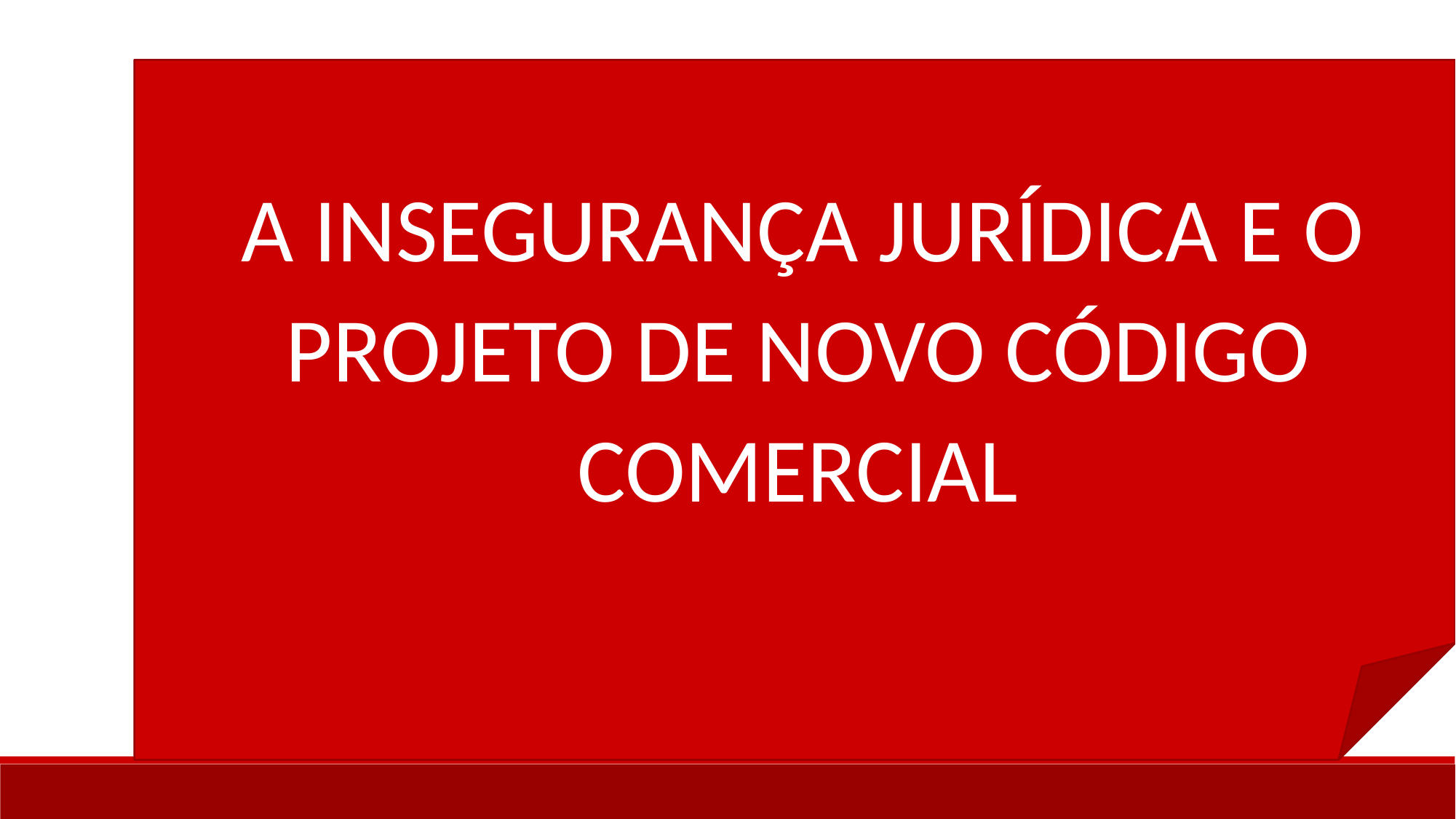

A INSEGURANÇA JURÍDICA E O PROJETO DE NOVO CÓDIGO COMERCIAL